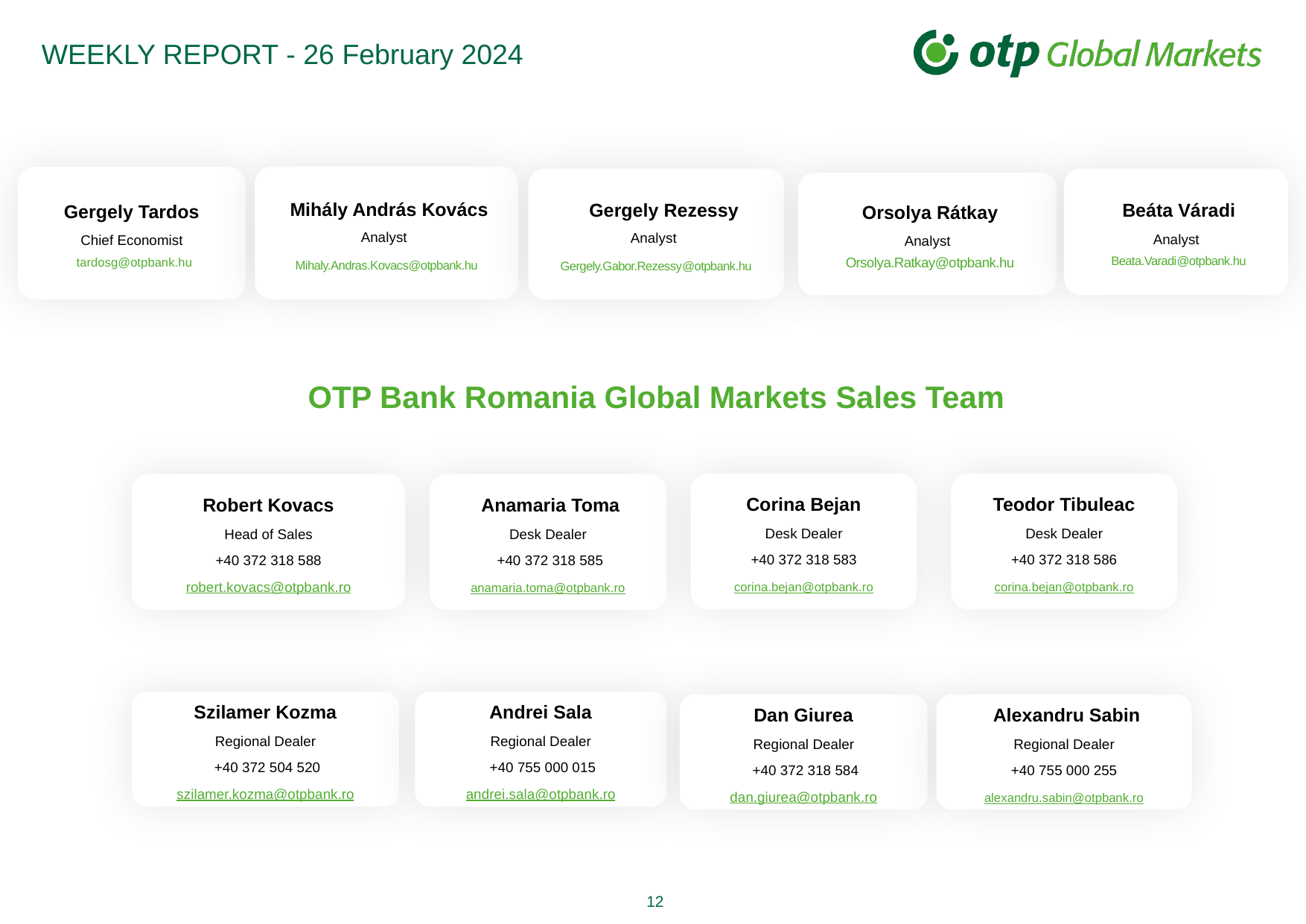

Mihály András Kovács
Analyst
Mihaly.Andras.Kovacs@otpbank.hu
 Orsolya Rátkay
Analyst
 Orsolya.Ratkay@otpbank.hu
   Gergely Rezessy
Analyst
Gergely.Gabor.Rezessy@otpbank.hu
Gergely Tardos
Chief Economist
 tardosg@otpbank.hu
 Beáta Váradi
Analyst
 Beata.Varadi@otpbank.hu
OTP Bank Romania Global Markets Sales Team
Robert Kovacs
Head of Sales
+40 372 318 588
robert.kovacs@otpbank.ro
 Anamaria Toma
Desk Dealer
 +40 372 318 585
anamaria.toma@otpbank.ro
Corina Bejan
Desk Dealer
+40 372 318 583
corina.bejan@otpbank.ro
Teodor Tibuleac
Desk Dealer
+40 372 318 586
corina.bejan@otpbank.ro
Szilamer Kozma
Regional Dealer
 +40 372 504 520
szilamer.kozma@otpbank.ro
Andrei Sala
Regional Dealer
 +40 755 000 015
andrei.sala@otpbank.ro
 Alexandru Sabin
Regional Dealer
+40 755 000 255
alexandru.sabin@otpbank.ro
Dan Giurea
Regional Dealer
 +40 372 318 584
dan.giurea@otpbank.ro